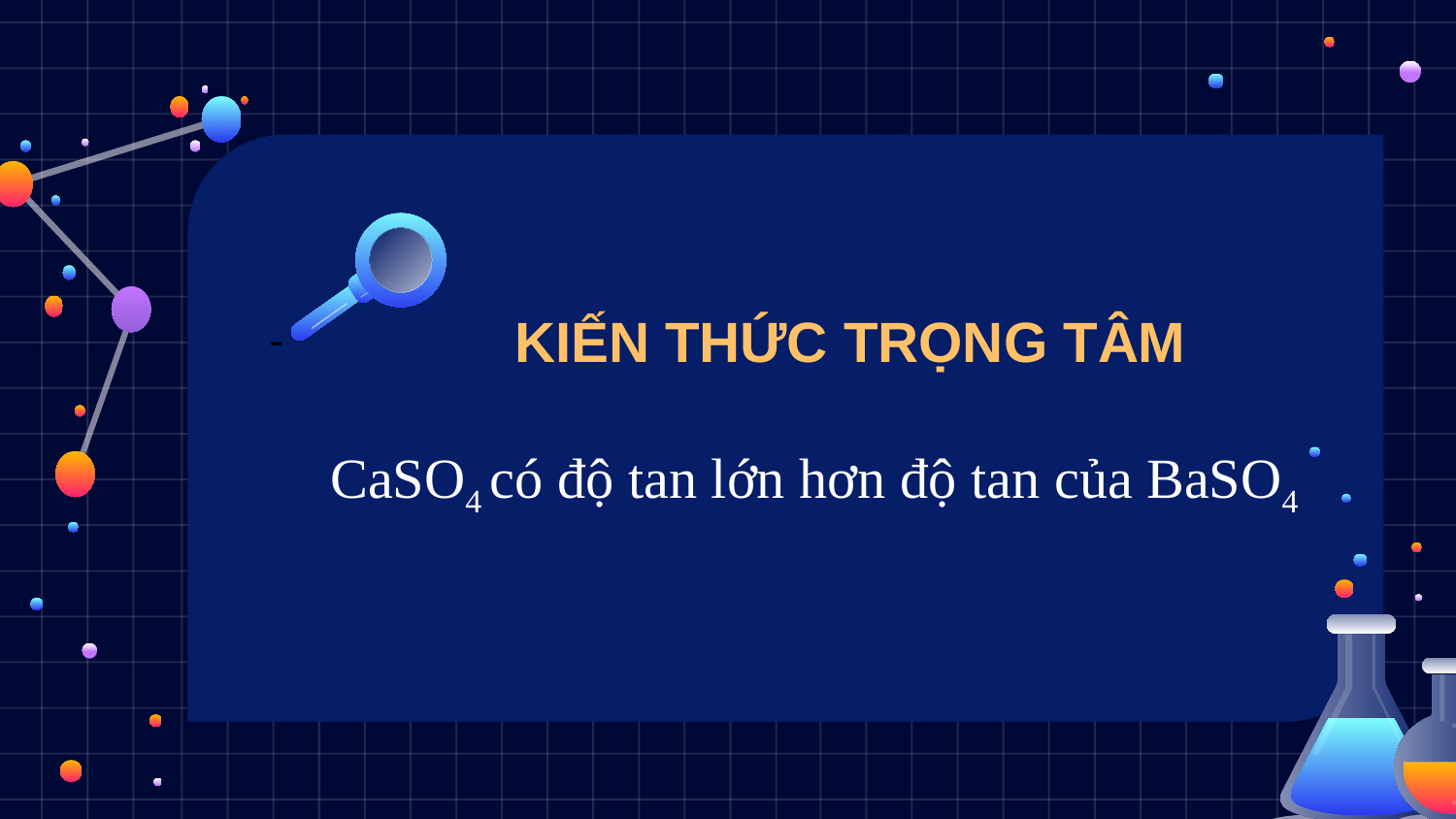

KIẾN THỨC TRỌNG TÂM
CaSO4 có độ tan lớn hơn độ tan của BaSO4